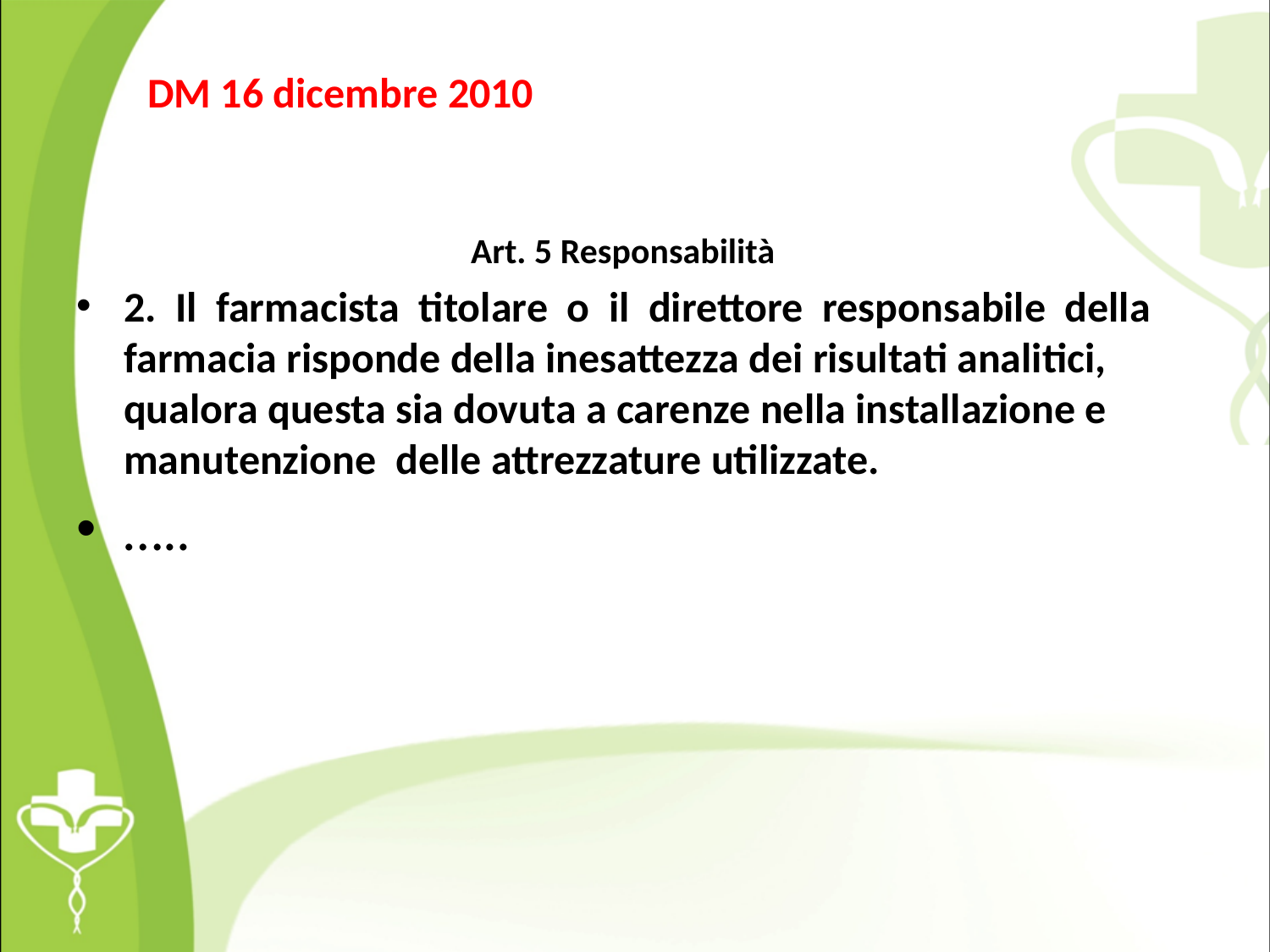

# DM 16 dicembre 2010
Art. 5 Responsabilità
2.  Il  farmacista  titolare  o  il  direttore  responsabile  della farmacia risponde della inesattezza dei risultati analitici,  qualora questa sia dovuta a carenze nella installazione e manutenzione  delle attrezzature utilizzate.
…..